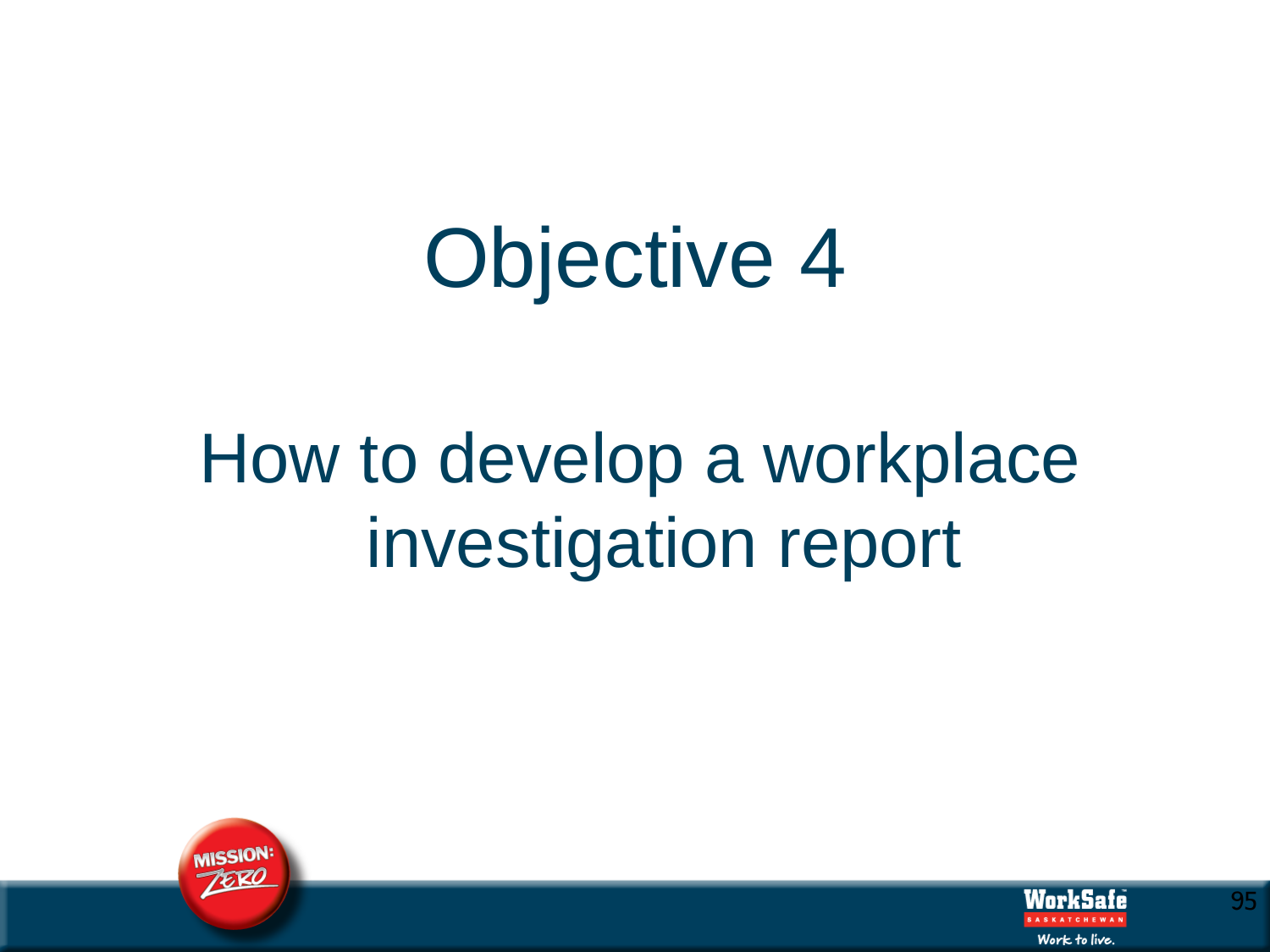

# Objective 4
How to develop a workplace investigation report